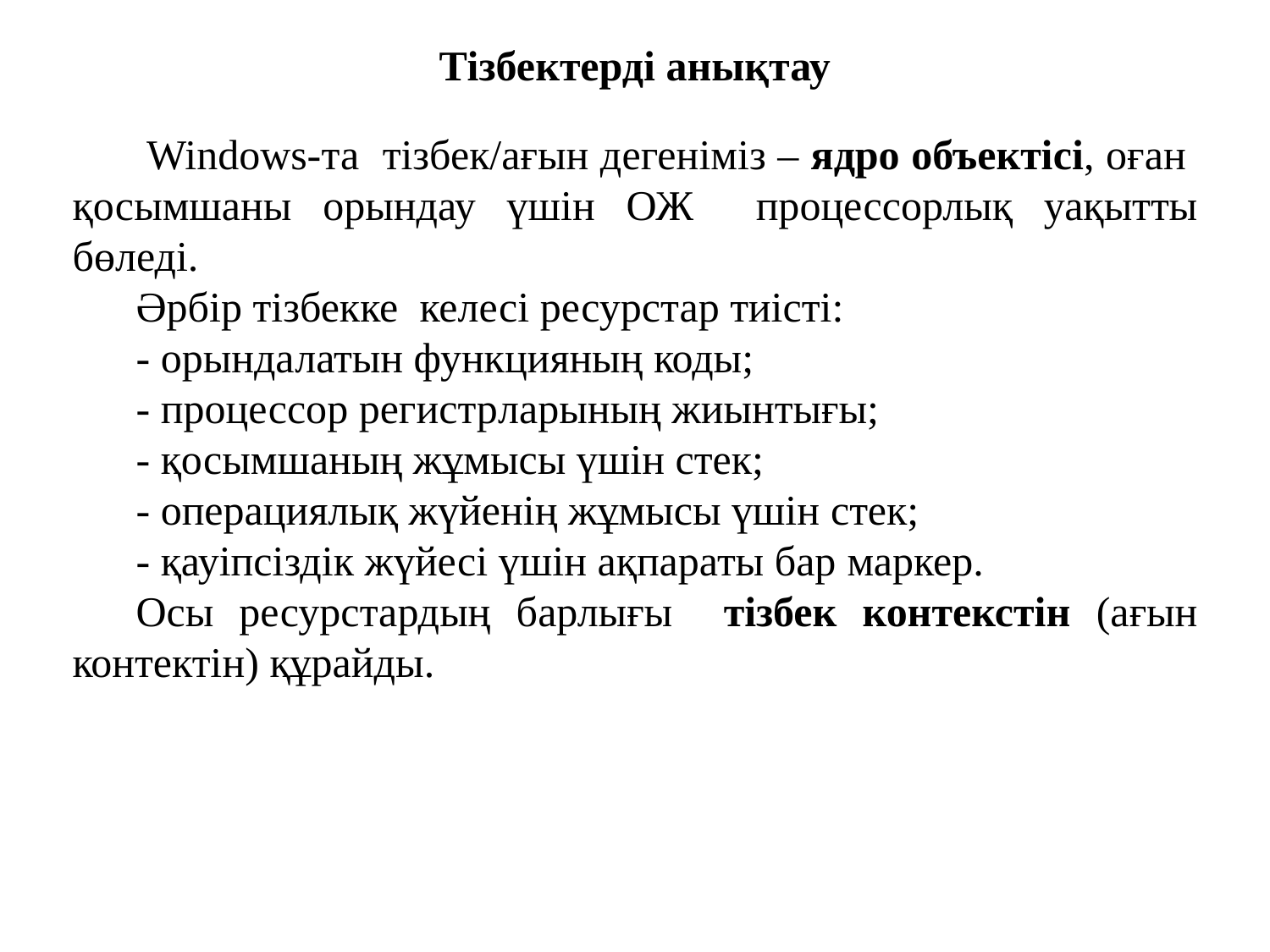

Тізбектерді анықтау
 Windows-та  тізбек/ағын дегеніміз – ядро объектісі, оған  қосымшаны орындау үшін ОЖ  процессорлық уақытты бөледі.
Әрбір тізбекке  келесі ресурстар тиісті:
- орындалатын функцияның коды;
- процессор регистрларының жиынтығы;
- қосымшаның жұмысы үшін стек;
- операциялық жүйенің жұмысы үшін стек;
- қауіпсіздік жүйесі үшін ақпараты бар маркер.
Осы ресурстардың барлығы  тізбек контекстін (ағын контектін) құрайды.